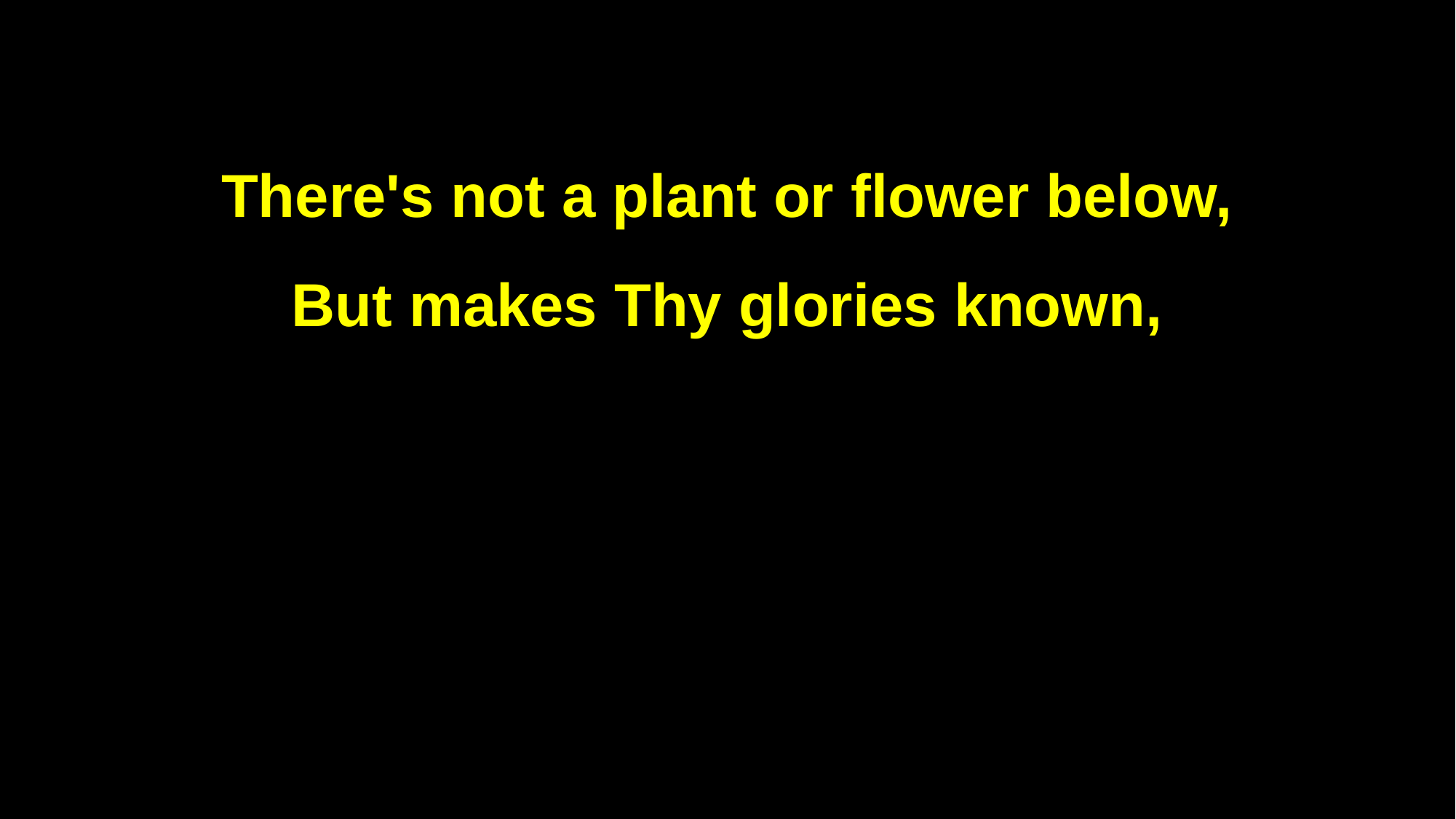

There's not a plant or flower below,
But makes Thy glories known,